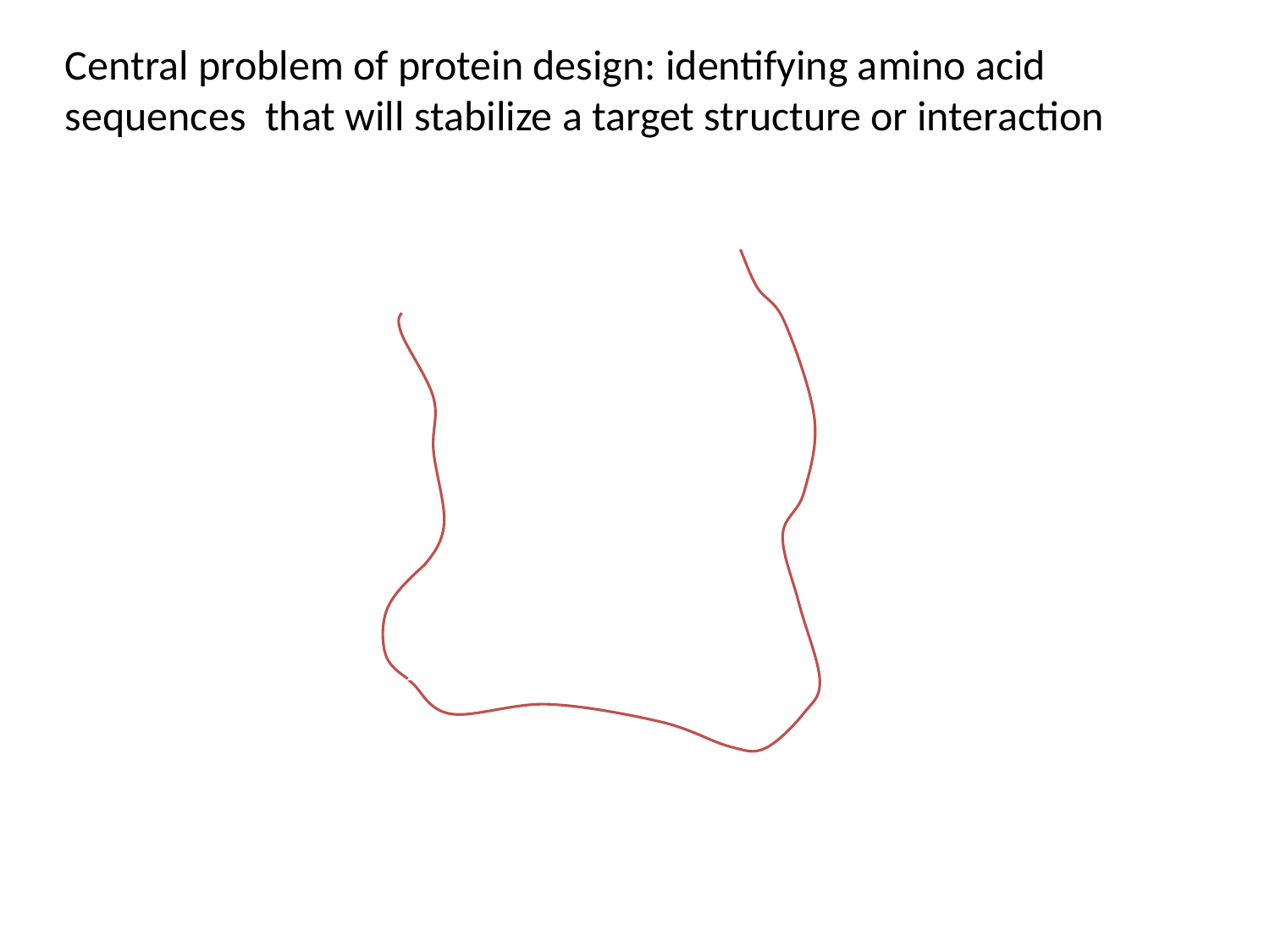

Central problem of protein design: identifying amino acid sequences  that will stabilize a target structure or interaction